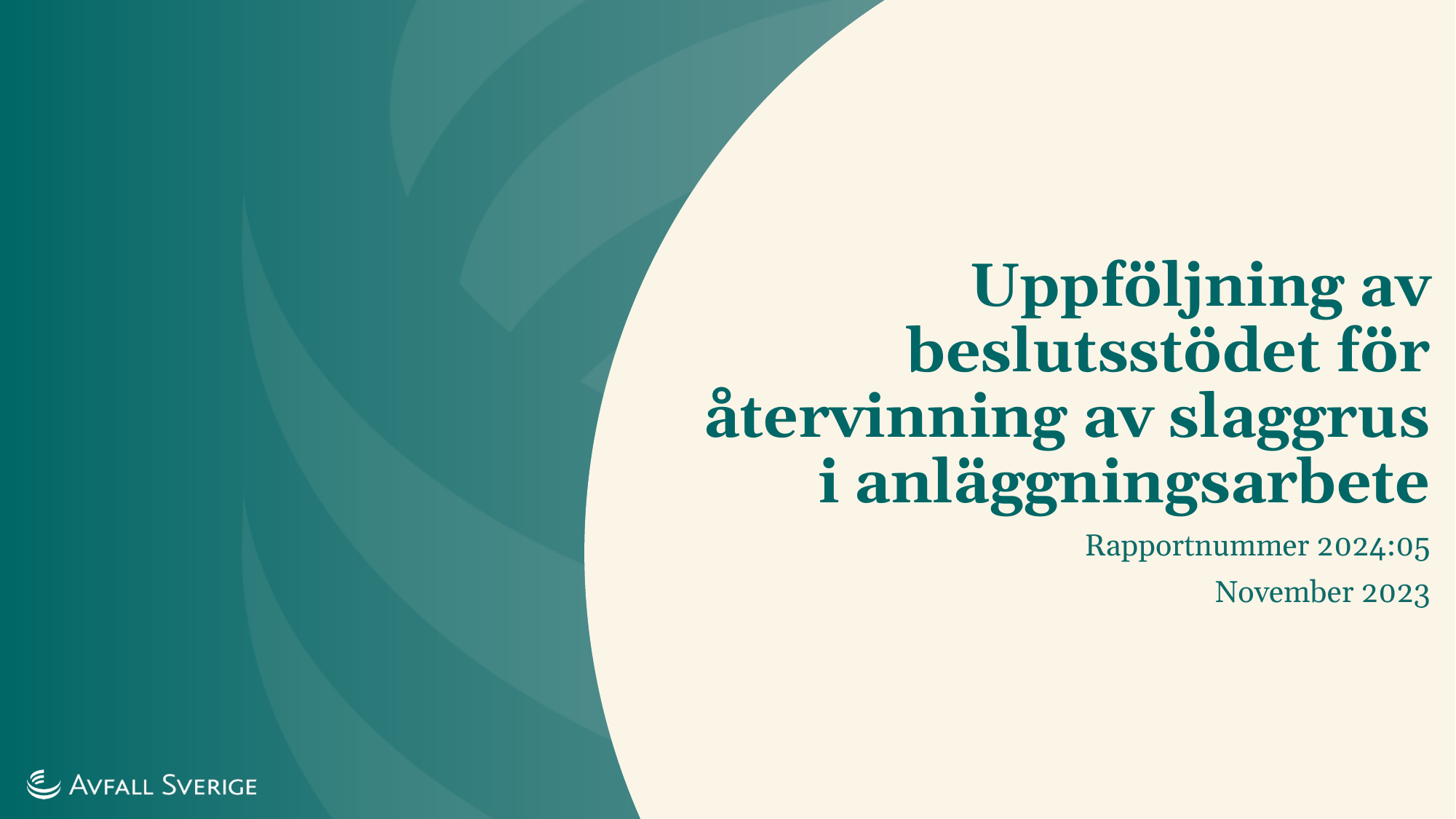

# Uppföljning av beslutsstödet för återvinning av slaggrus i anläggningsarbete
Rapportnummer 2024:05
November 2023